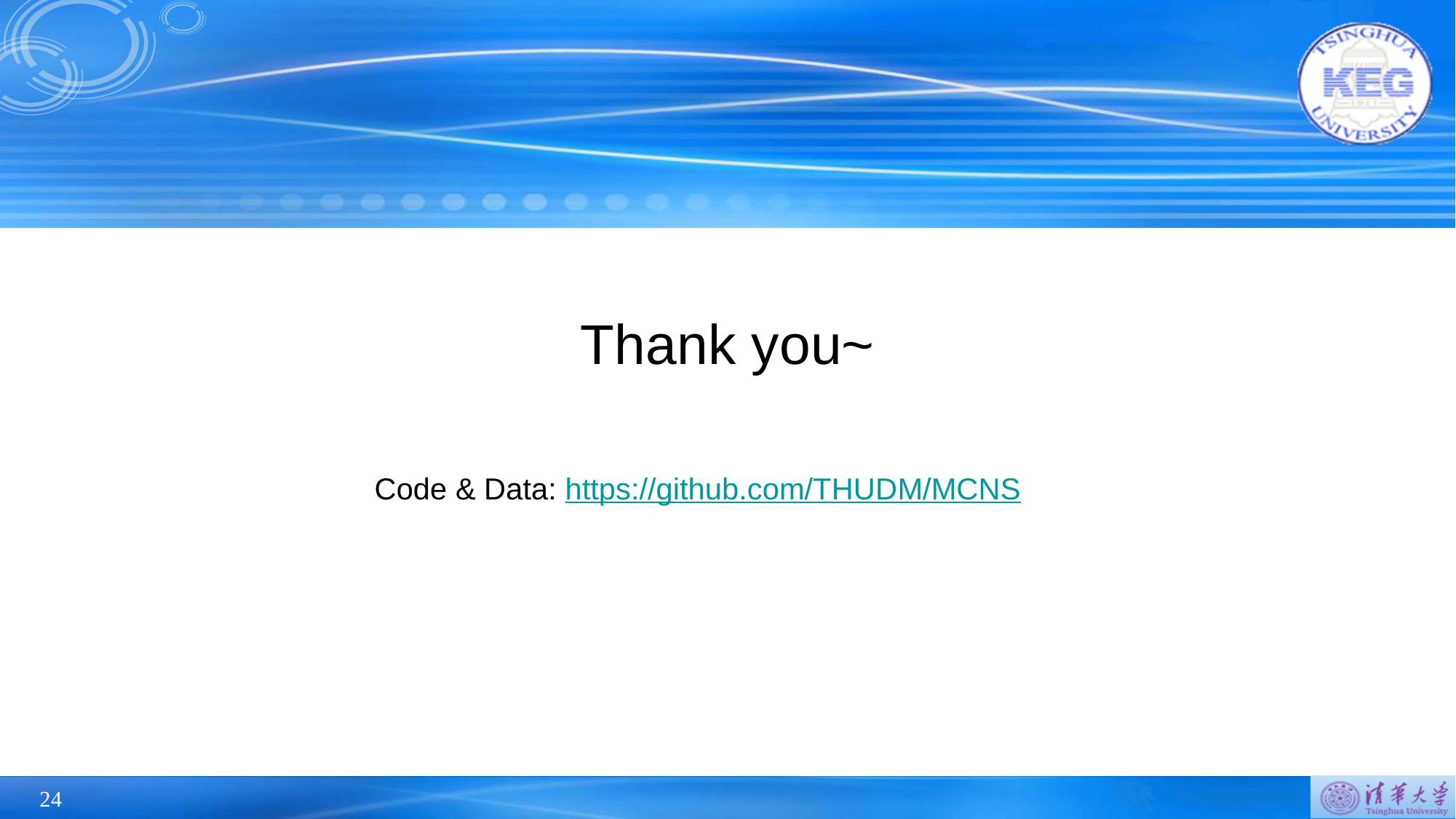

# Thank you~
Code & Data: https://github.com/THUDM/MCNS